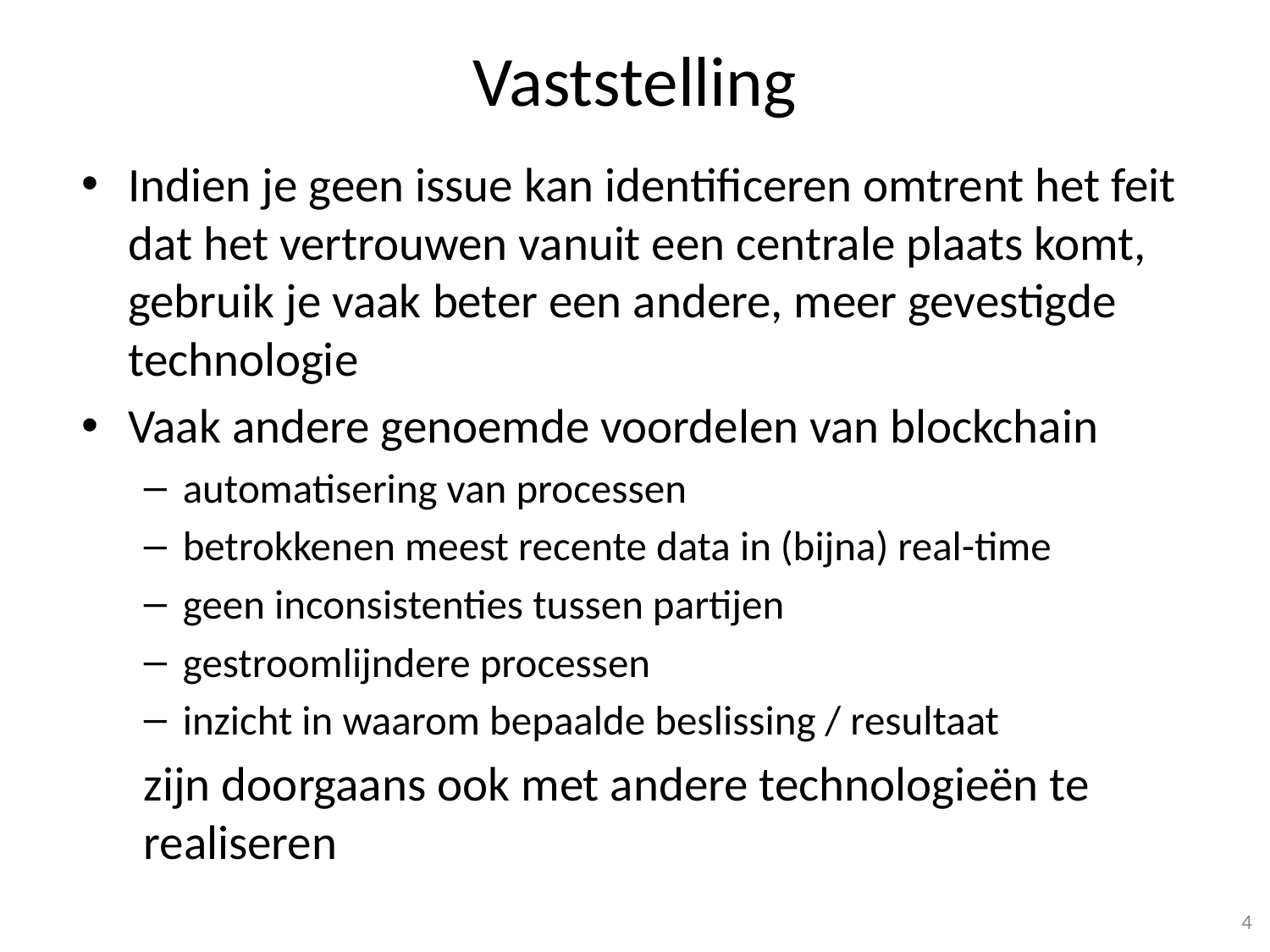

# Vaststelling
Indien je geen issue kan identificeren omtrent het feit dat het vertrouwen vanuit een centrale plaats komt, gebruik je vaak beter een andere, meer gevestigde technologie
Vaak andere genoemde voordelen van blockchain
automatisering van processen
betrokkenen meest recente data in (bijna) real-time
geen inconsistenties tussen partijen
gestroomlijndere processen
inzicht in waarom bepaalde beslissing / resultaat
zijn doorgaans ook met andere technologieën te realiseren

4